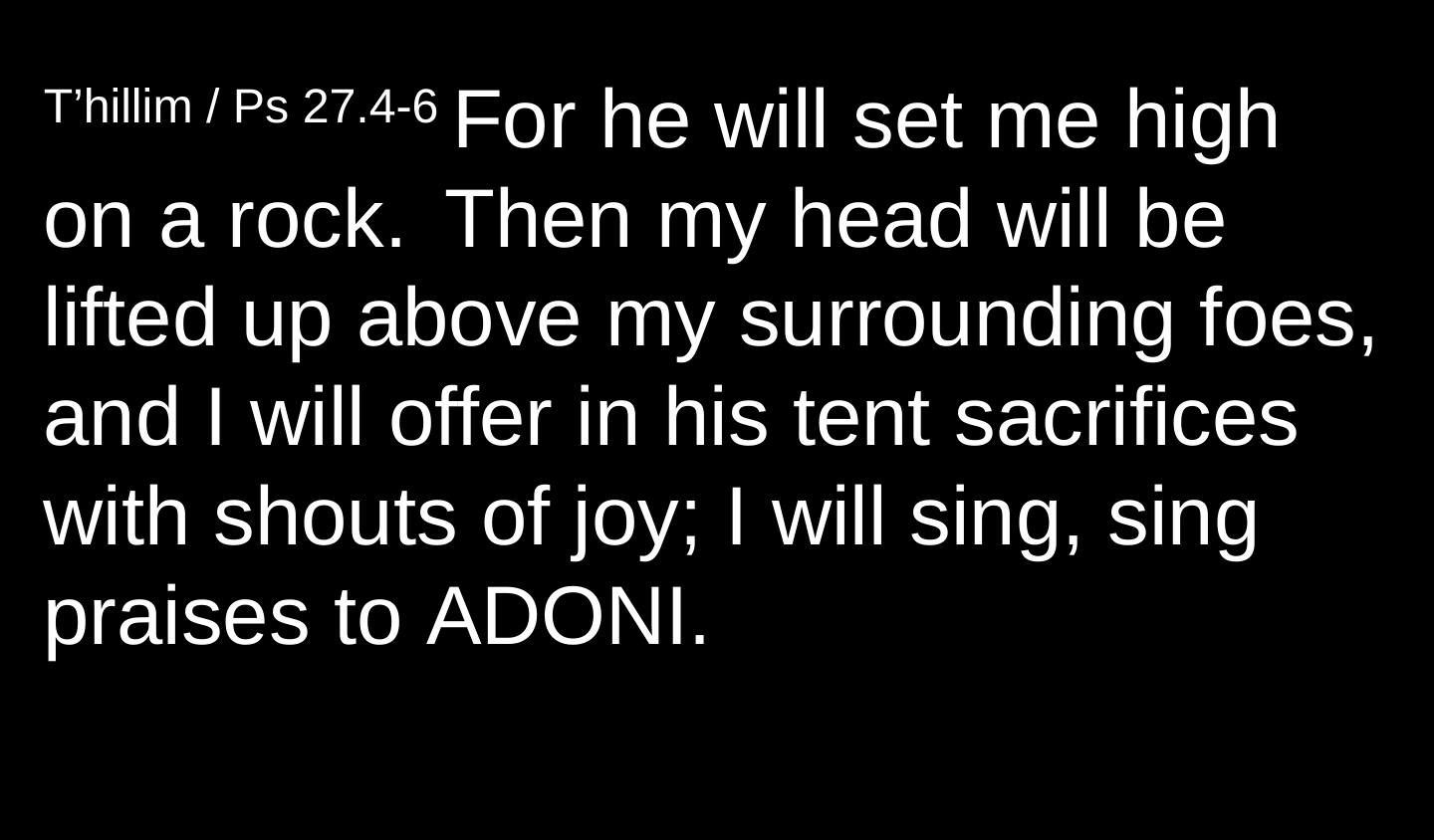

T’hillim / Ps 27.4-6 For he will set me high on a rock.  Then my head will be lifted up above my surrounding foes, and I will offer in his tent sacrifices with shouts of joy; I will sing, sing praises to Adoni.